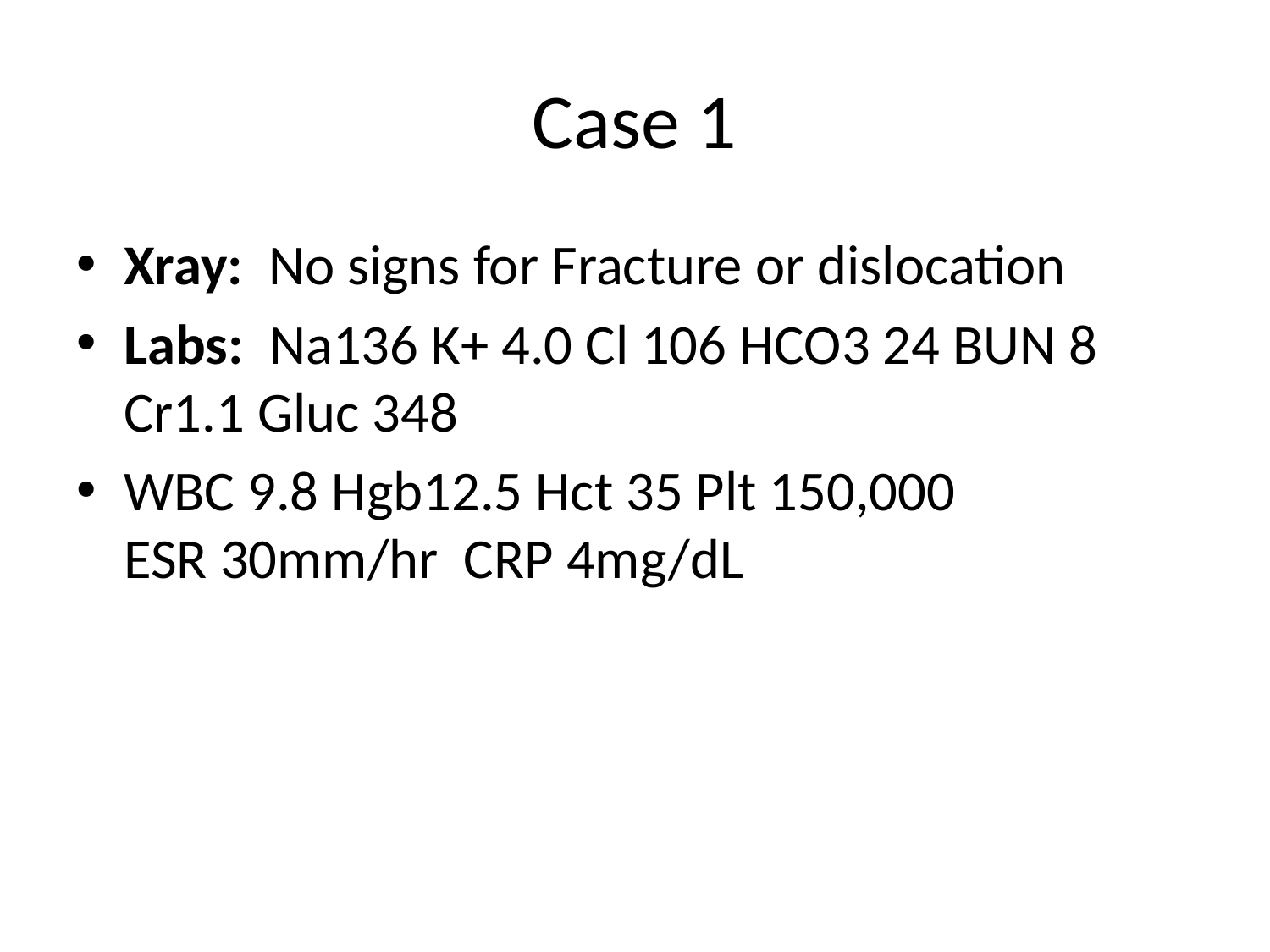

# Case 1
Xray:  No signs for Fracture or dislocation
Labs:  Na136 K+ 4.0 Cl 106 HCO3 24 BUN 8 Cr1.1 Gluc 348
WBC 9.8 Hgb12.5 Hct 35 Plt 150,000              ESR 30mm/hr  CRP 4mg/dL